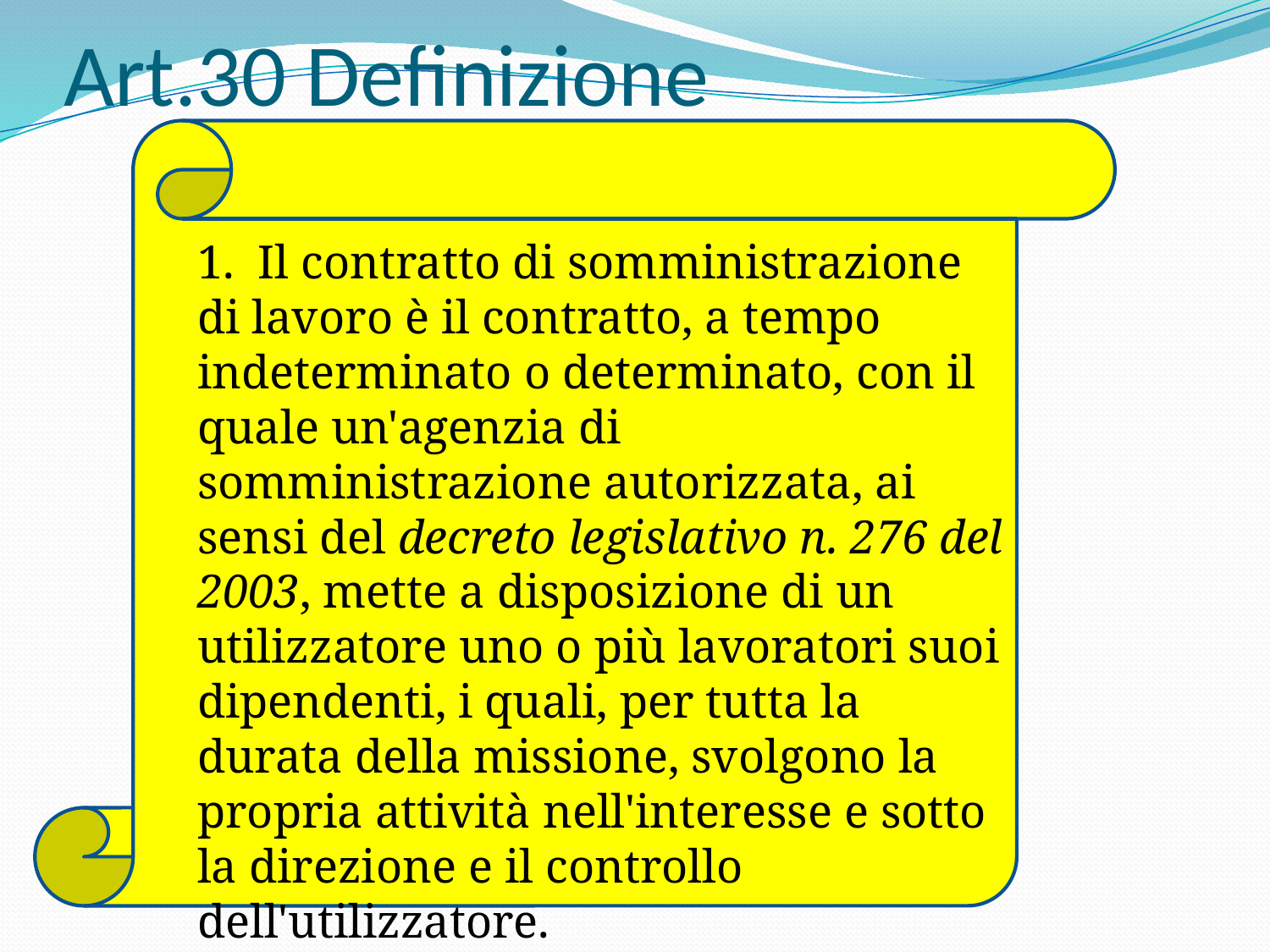

# Art.30 Definizione

1.  Il contratto di somministrazione di lavoro è il contratto, a tempo indeterminato o determinato, con il quale un'agenzia di somministrazione autorizzata, ai sensi del decreto legislativo n. 276 del 2003, mette a disposizione di un utilizzatore uno o più lavoratori suoi dipendenti, i quali, per tutta la durata della missione, svolgono la propria attività nell'interesse e sotto la direzione e il controllo dell'utilizzatore.